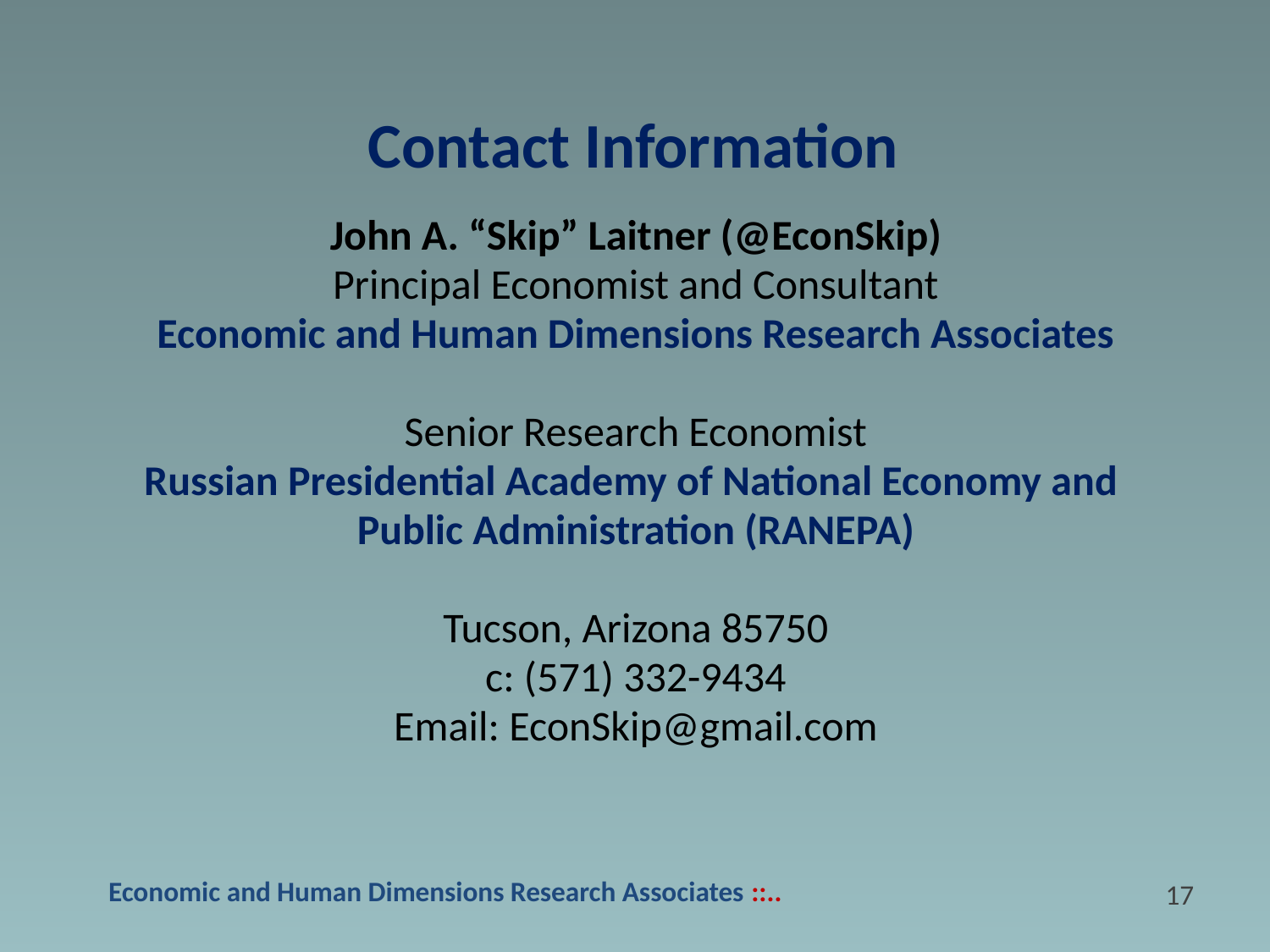

Contact Information
John A. “Skip” Laitner (@EconSkip)
Principal Economist and Consultant
Economic and Human Dimensions Research Associates

Senior Research Economist
Russian Presidential Academy of National Economy and
Public Administration (RANEPA)

Tucson, Arizona 85750
c: (571) 332-9434
Email: EconSkip@gmail.com

17